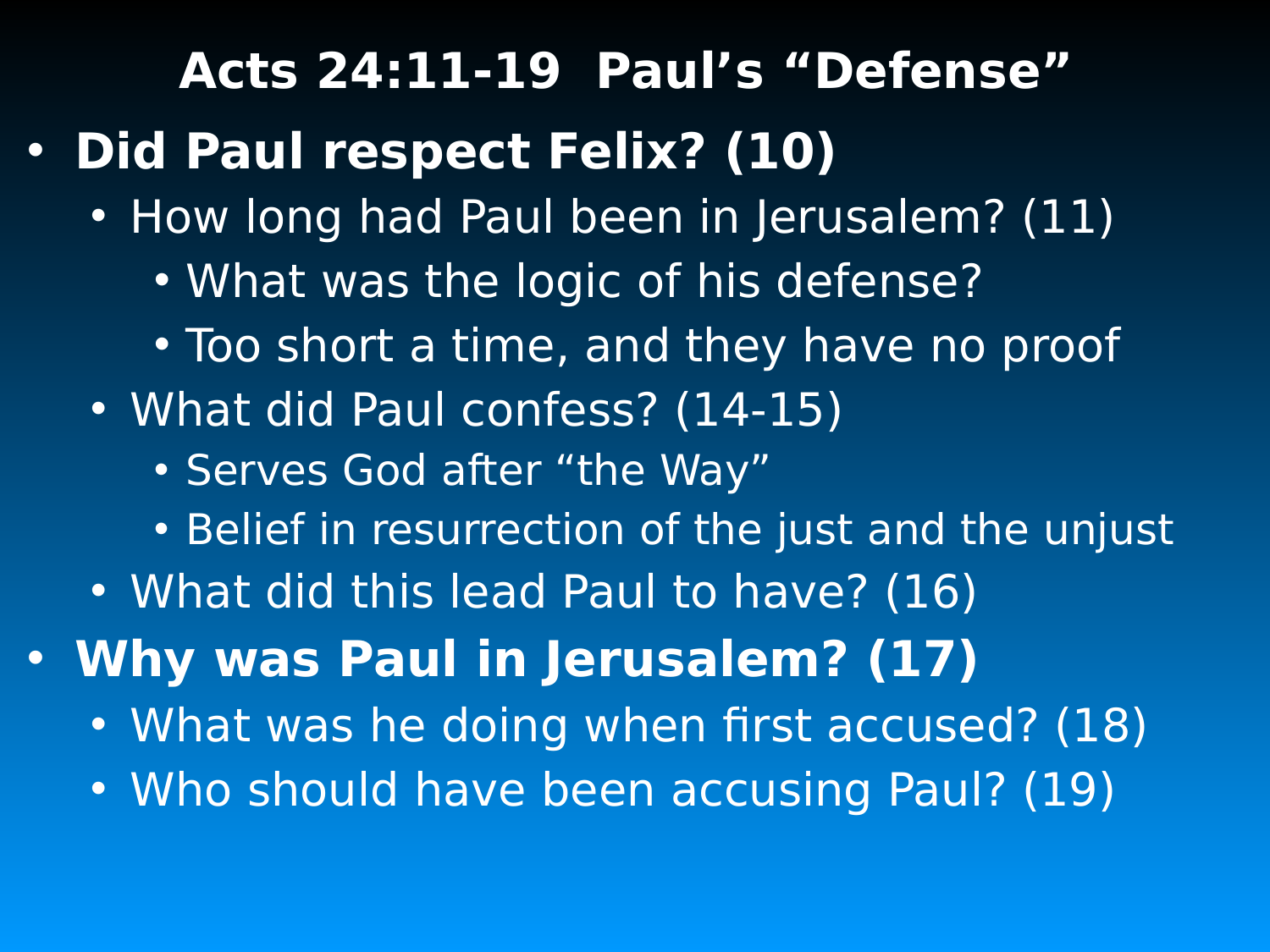

# Acts 24:11-19  Paul’s “Defense”
Did Paul respect Felix? (10)
How long had Paul been in Jerusalem? (11)
What was the logic of his defense?
Too short a time, and they have no proof
What did Paul confess? (14-15)
Serves God after “the Way”
Belief in resurrection of the just and the unjust
What did this lead Paul to have? (16)
Why was Paul in Jerusalem? (17)
What was he doing when first accused? (18)
Who should have been accusing Paul? (19)